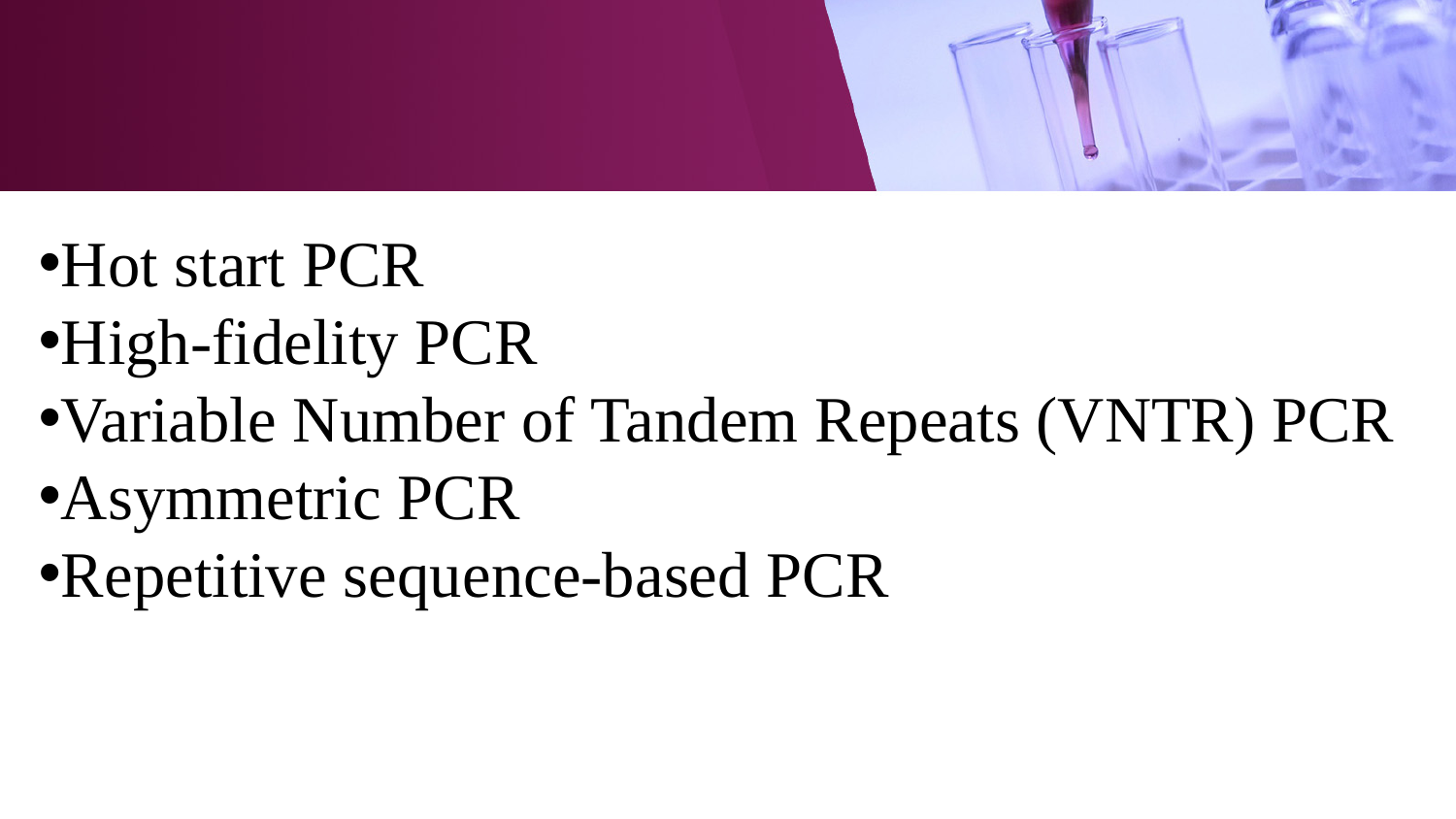

Hot start PCR
High-fidelity PCR
Variable Number of Tandem Repeats (VNTR) PCR
Asymmetric PCR
Repetitive sequence-based PCR